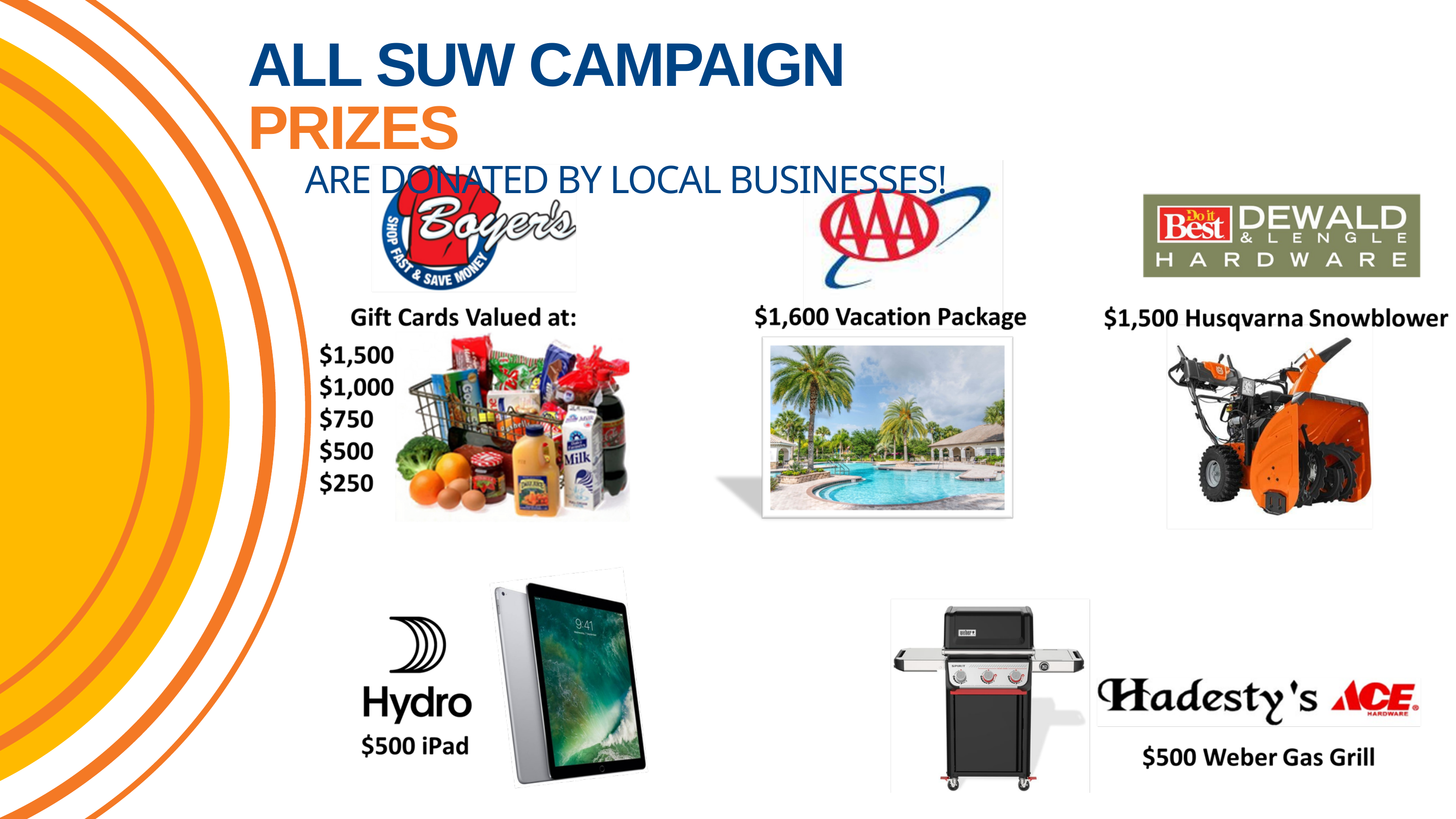

ALL SUW CAMPAIGN PRIZES
      ARE DONATED BY LOCAL BUSINESSES!